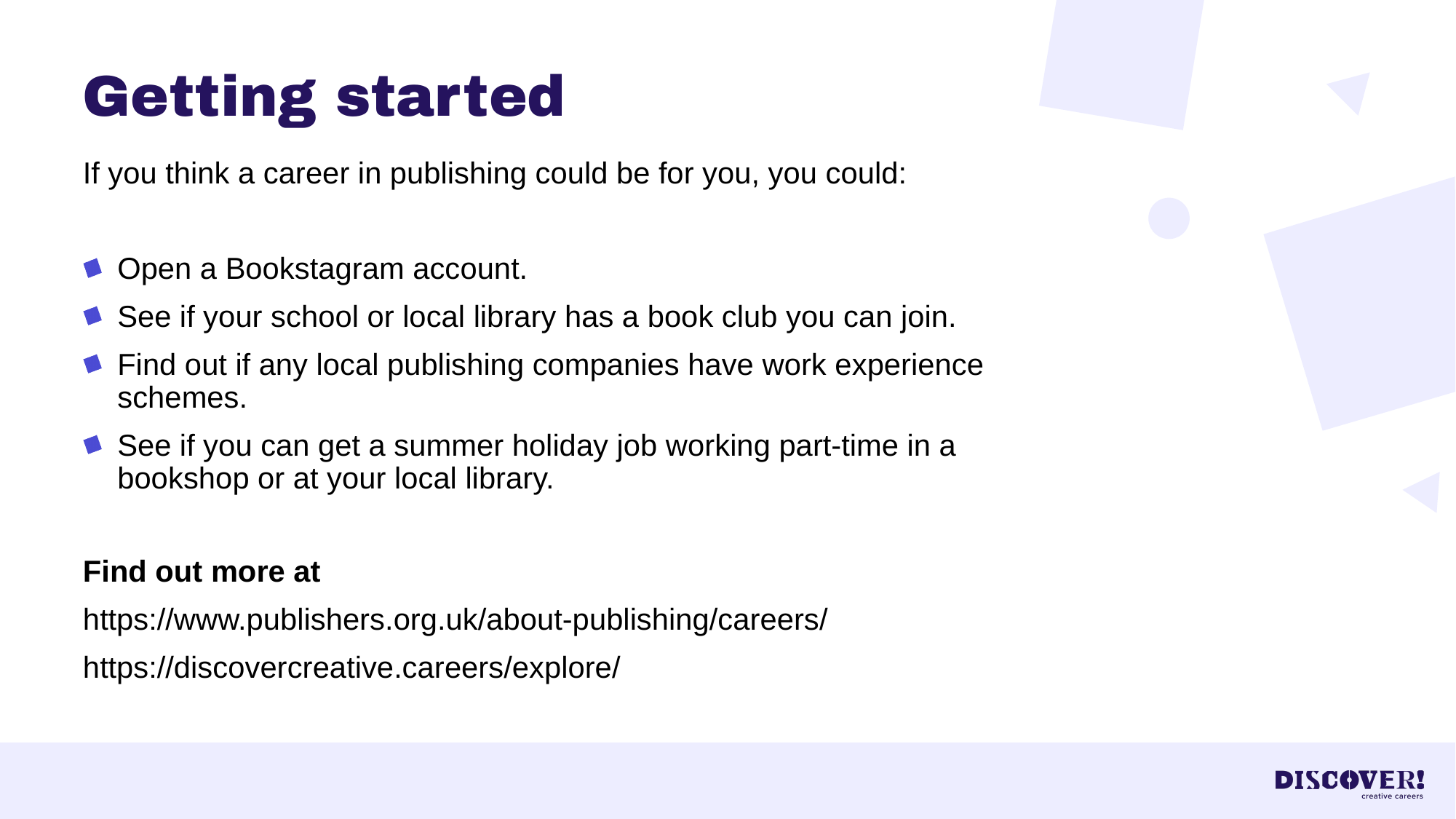

# Getting started
If you think a career in publishing could be for you, you could:

Open a Bookstagram account.
See if your school or local library has a book club you can join.
Find out if any local publishing companies have work experience schemes.
See if you can get a summer holiday job working part-time in a bookshop or at your local library.

Find out more at
https://www.publishers.org.uk/about-publishing/careers/
https://discovercreative.careers/explore/